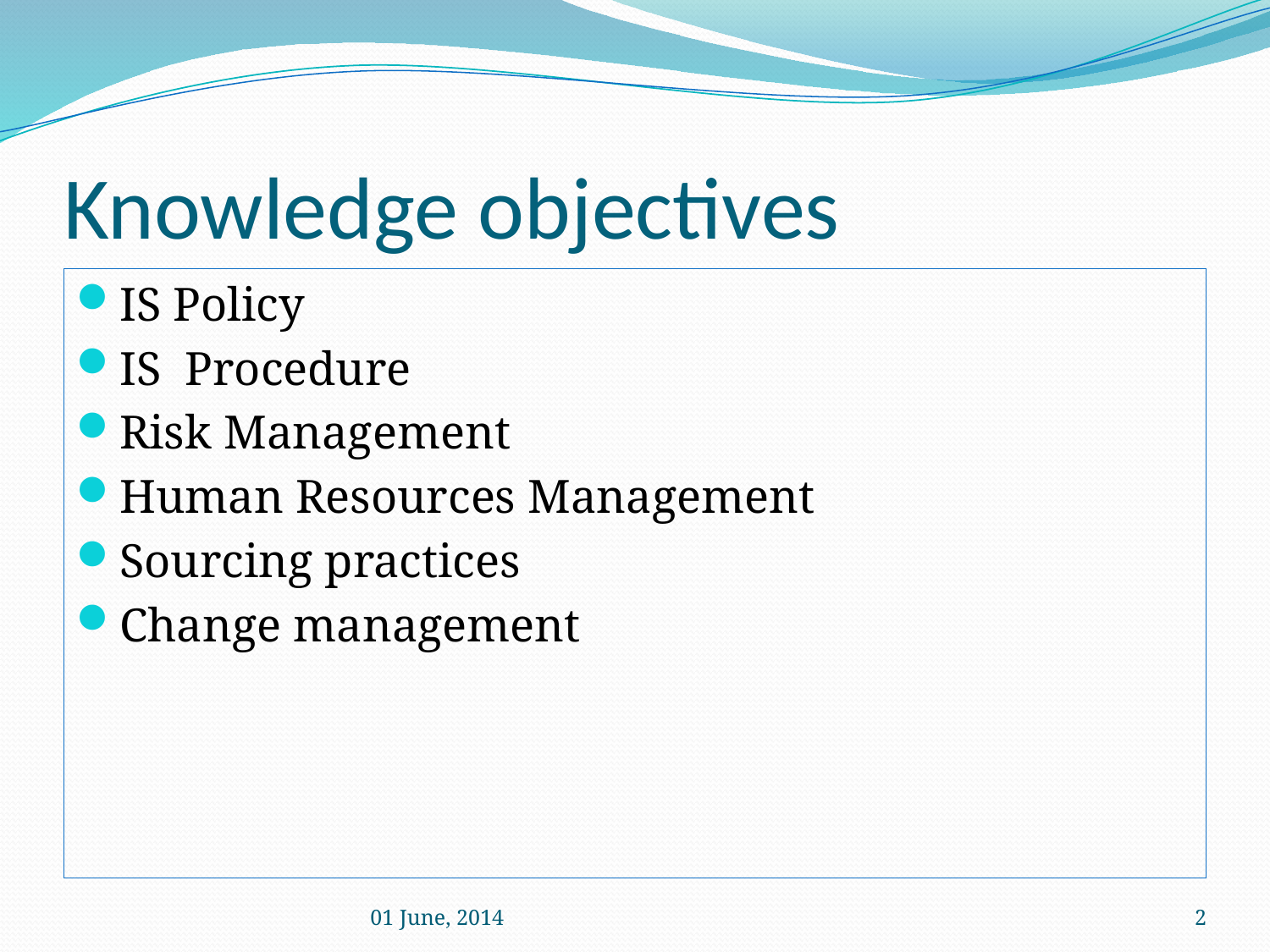

# Knowledge objectives
IS Policy
IS  Procedure
Risk Management
Human Resources Management
Sourcing practices
Change management

01 June, 2014
2